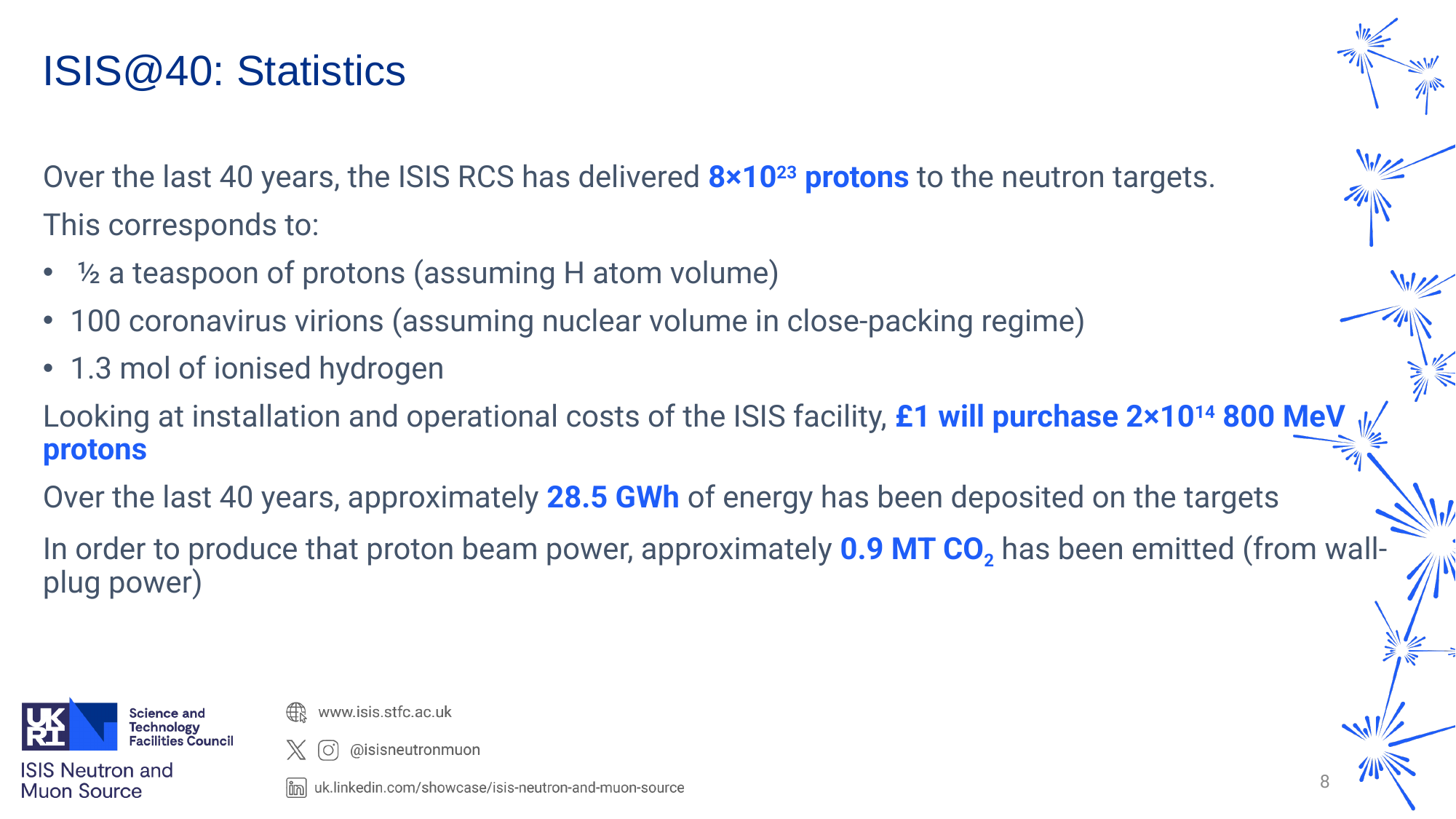

# ISIS@40: Statistics
Over the last 40 years, the ISIS RCS has delivered 8×1023 protons to the neutron targets.
This corresponds to:
 ½ a teaspoon of protons (assuming H atom volume)
100 coronavirus virions (assuming nuclear volume in close-packing regime)
1.3 mol of ionised hydrogen
Looking at installation and operational costs of the ISIS facility, £1 will purchase 2×1014 800 MeV protons
Over the last 40 years, approximately 28.5 GWh of energy has been deposited on the targets
In order to produce that proton beam power, approximately 0.9 MT CO2 has been emitted (from wall-plug power)

8